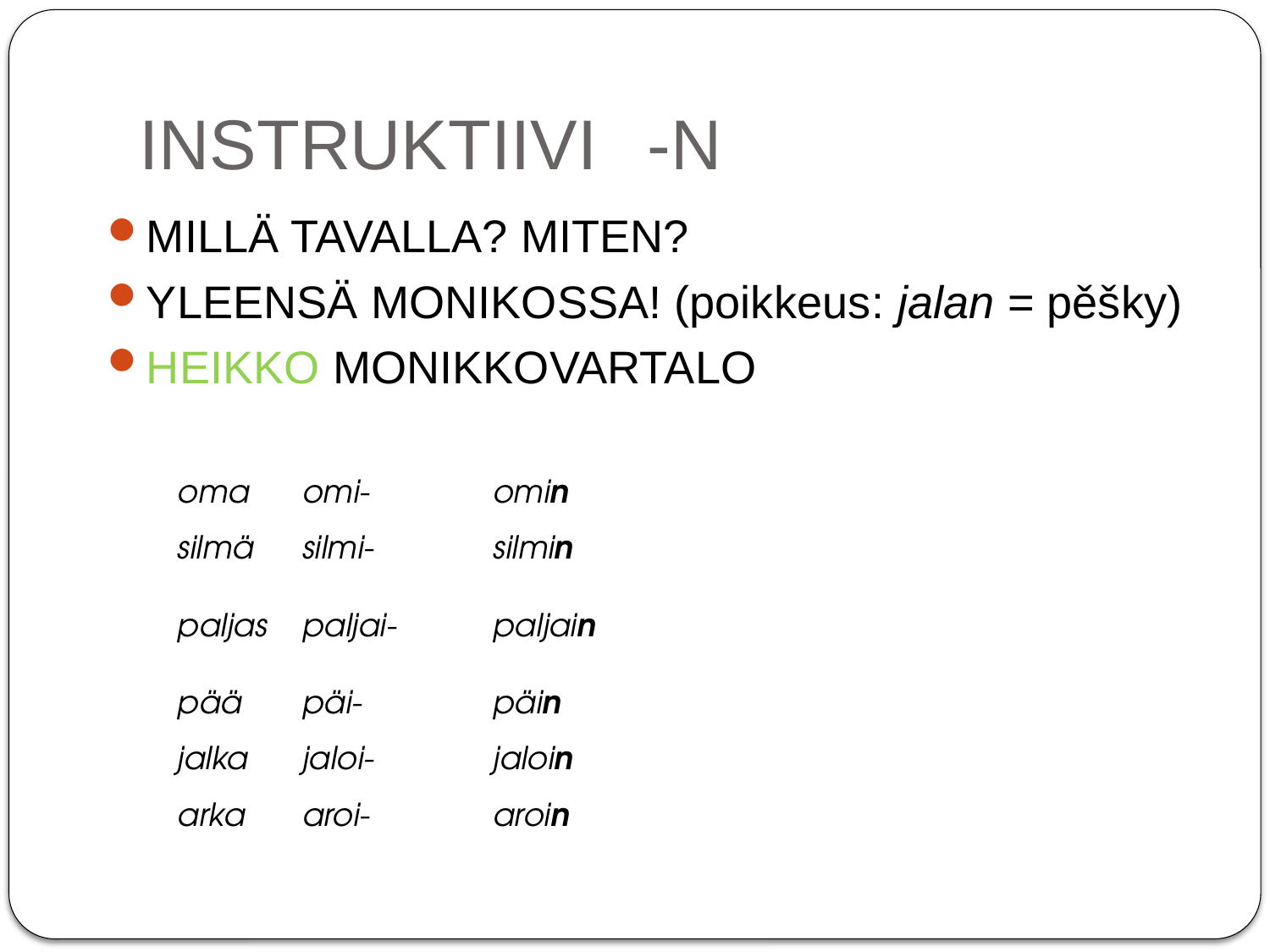

# INSTRUKTIIVI 	-N
MILLÄ TAVALLA? MITEN?
YLEENSÄ MONIKOSSA! (poikkeus: jalan = pěšky)
HEIKKO MONIKKOVARTALO

| oma | omi- | omin |
| --- | --- | --- |
| silmä | silmi- | silmin |
| paljas | paljai- | paljain |
| pää | päi- | päin |
| jalka | jaloi- | jaloin |
| arka | aroi- | aroin |